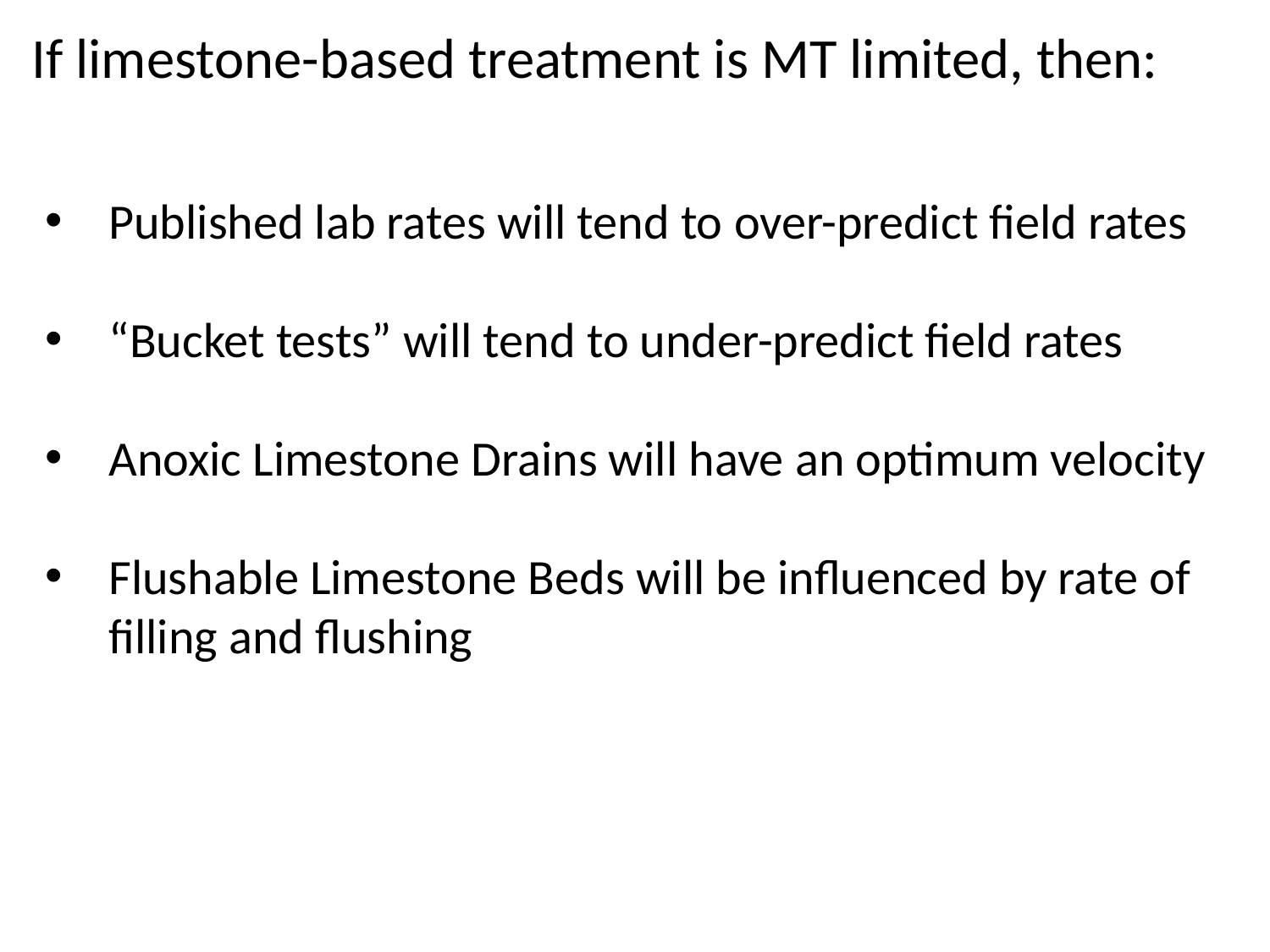

If limestone-based treatment is MT limited, then:
Published lab rates will tend to over-predict field rates

“Bucket tests” will tend to under-predict field rates

Anoxic Limestone Drains will have an optimum velocity

Flushable Limestone Beds will be influenced by rate of filling and flushing